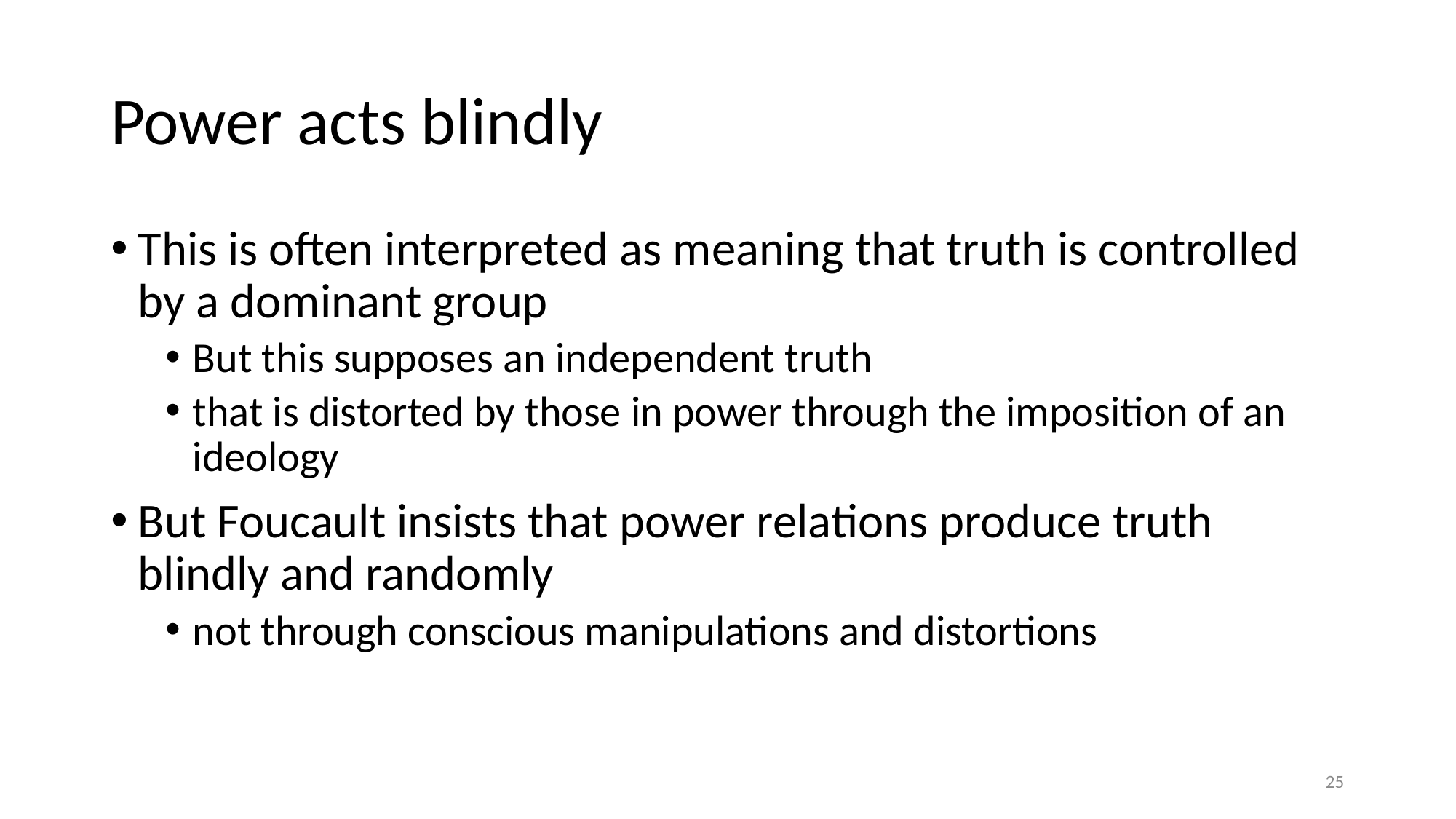

# Power acts blindly
This is often interpreted as meaning that truth is controlled by a dominant group
But this supposes an independent truth
that is distorted by those in power through the imposition of an ideology
But Foucault insists that power relations produce truth blindly and randomly
not through conscious manipulations and distortions
25